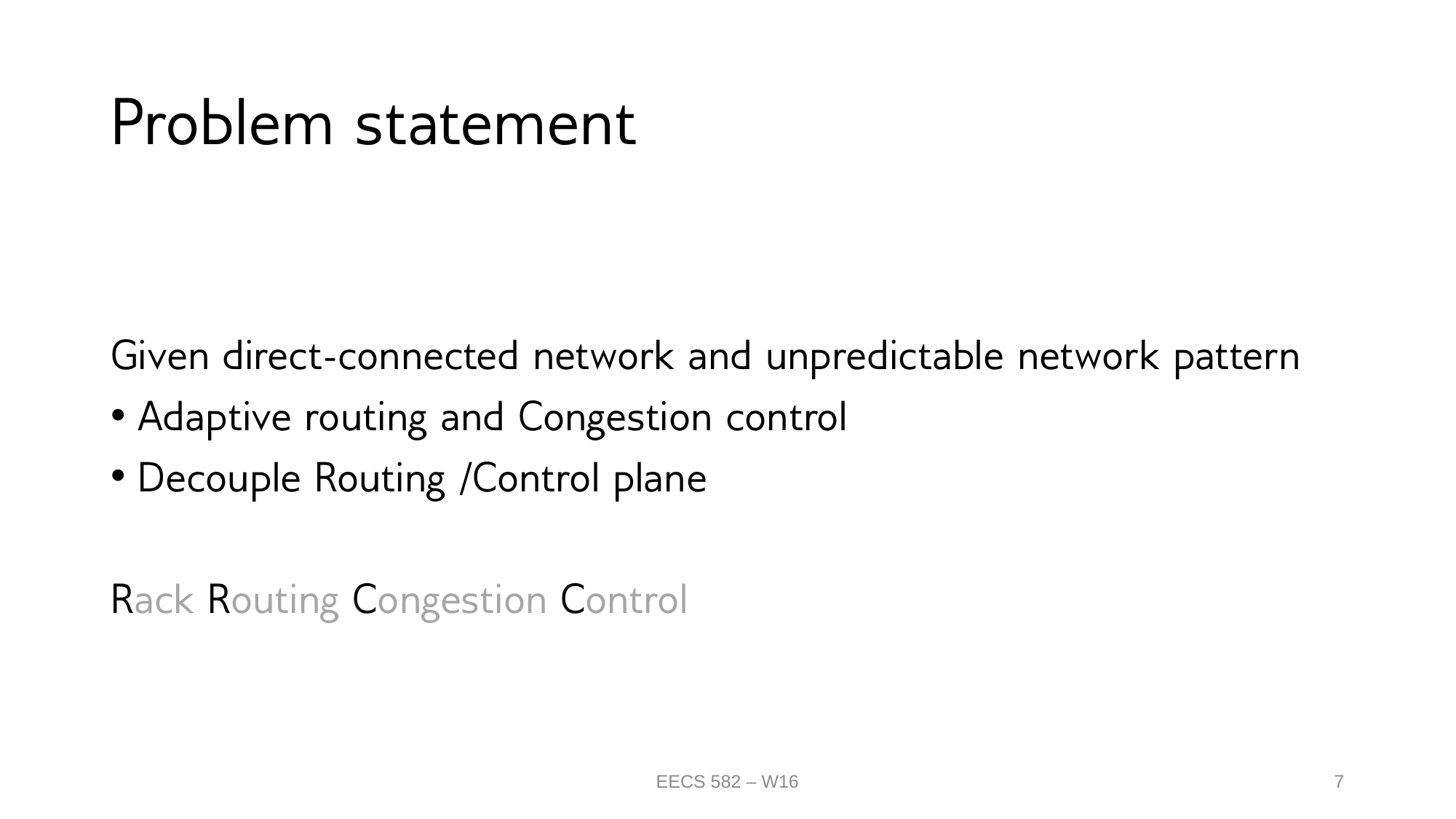

# Problem statement
Given direct-connected network and unpredictable network pattern
Adaptive routing and Congestion control
Decouple Routing /Control plane

Rack Routing Congestion Control
EECS 582 – W16
7